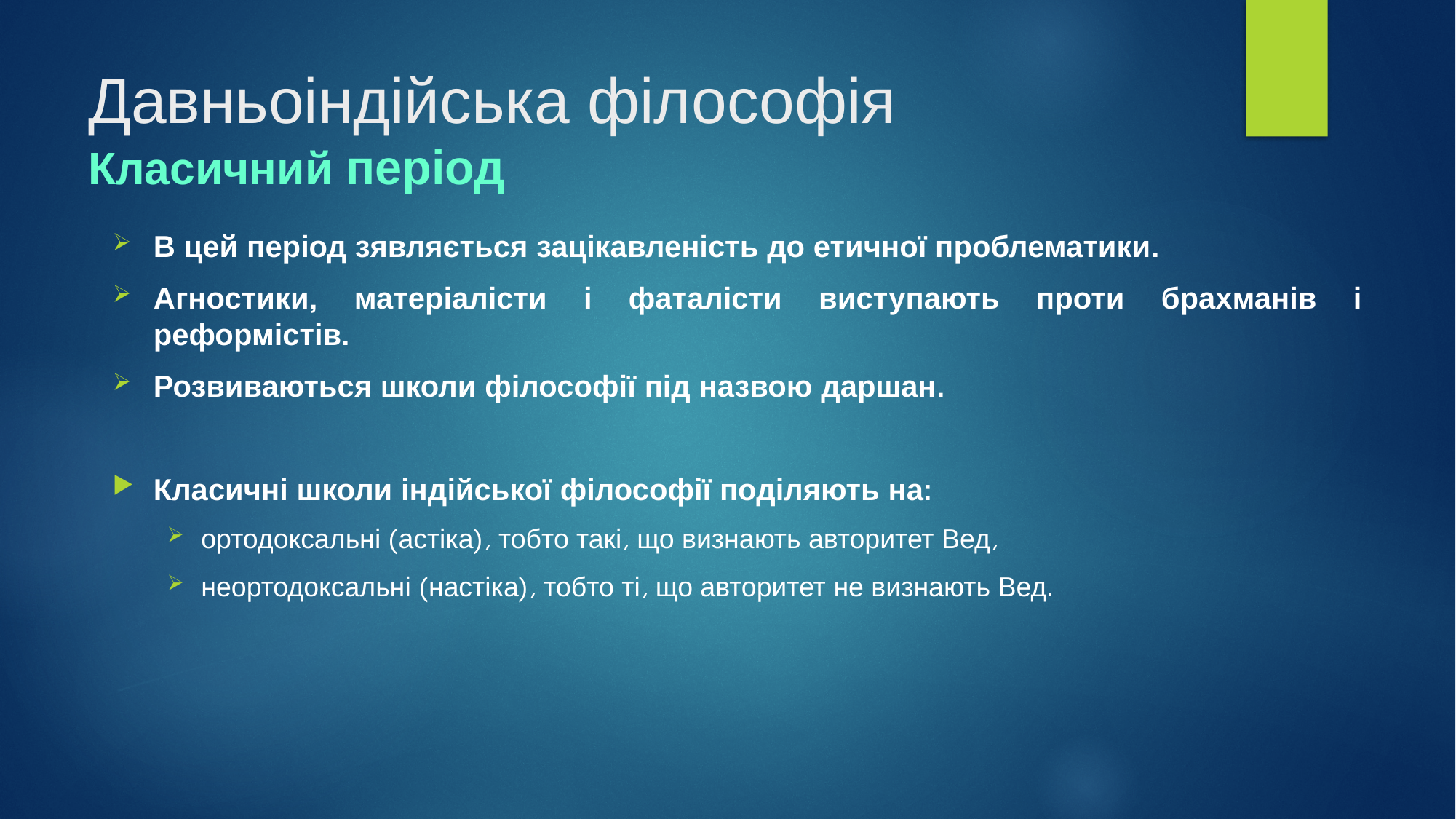

# Давньоіндійська філософія Класичний період
В цей період зявляється зацікавленість до етичної проблематики.
Агностики, матеріалісти і фаталісти виступають проти брахманів і реформістів.
Розвиваються школи філософії під назвою даршан.

Класичні школи індійської філософії поділяють на:
ортодоксальні (астіка), тобто такі, що визнають авторитет Вед,
неортодоксальні (настіка), тобто ті, що авторитет не визнають Вед.